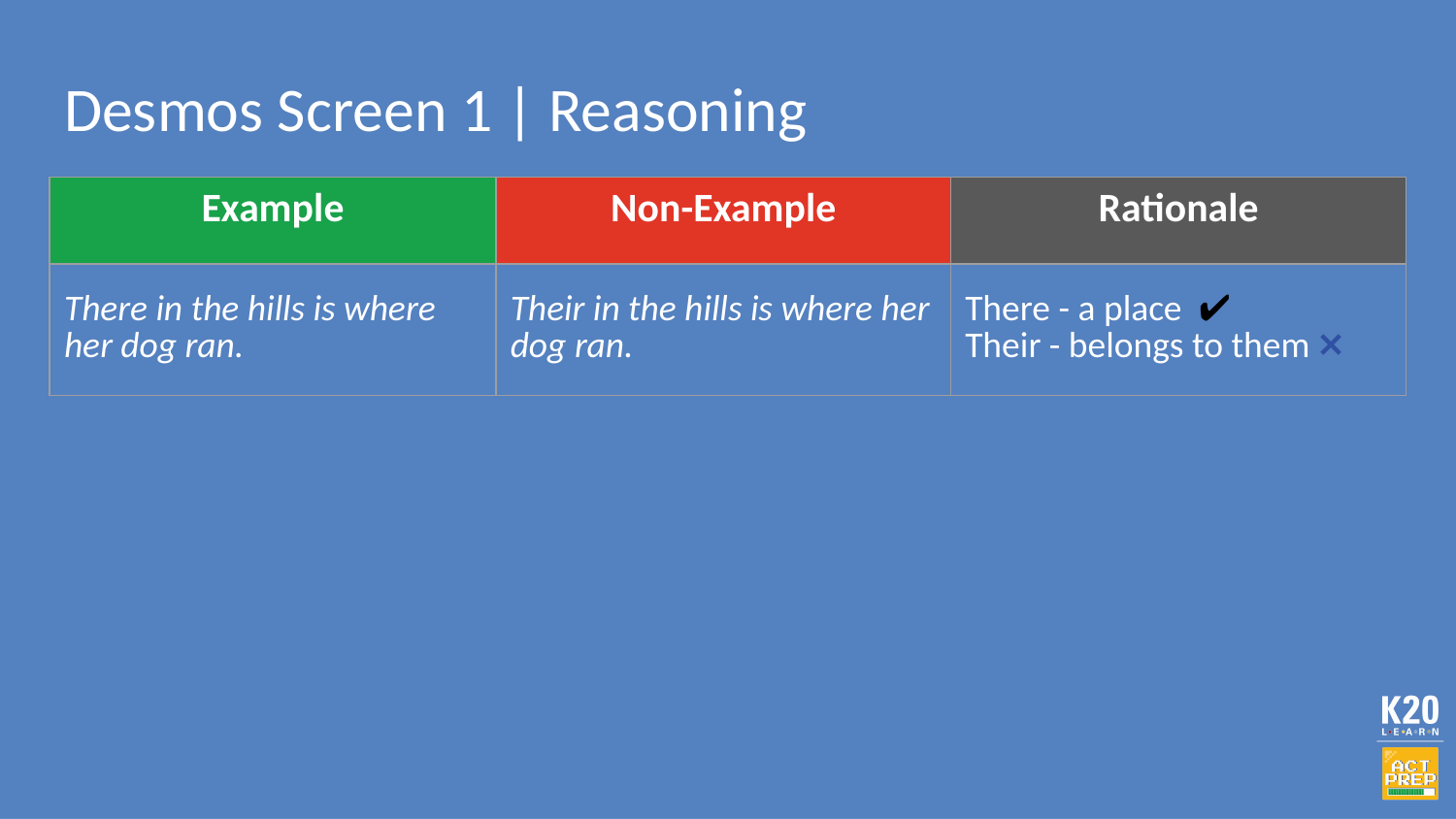

# Desmos Screen 1 | Reasoning
| Example | Non-Example | Rationale |
| --- | --- | --- |
| There in the hills is where her dog ran. | Their in the hills is where her dog ran. | There - a place ✔️ Their - belongs to them ❌ |